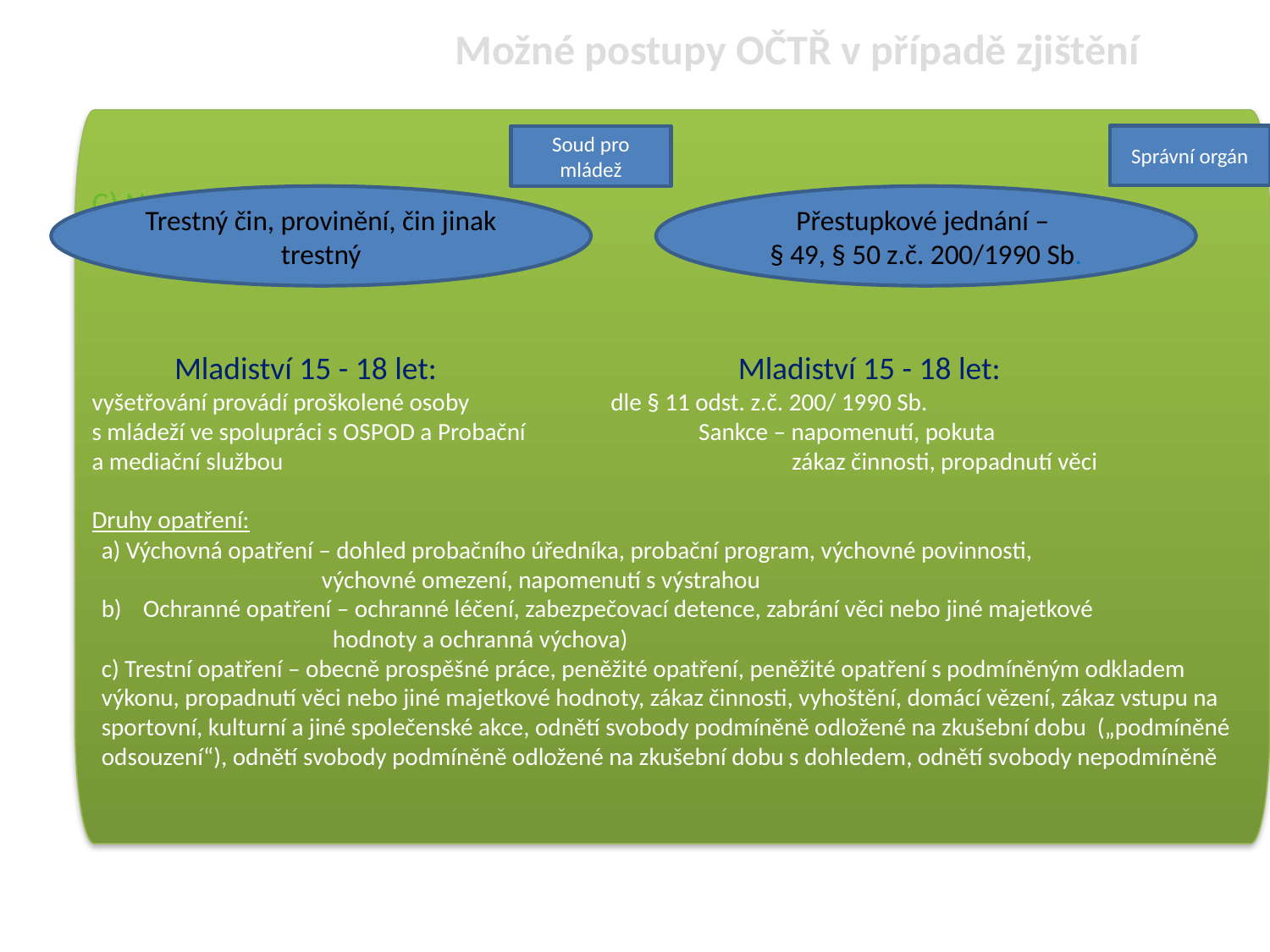

Možné postupy OČTŘ v případě zjištění
C) Nejzávaznější formy

             Mladiství 15 - 18 let:                                          Mladiství 15 - 18 let:
vyšetřování provádí proškolené osoby		  dle § 11 odst. z.č. 200/ 1990 Sb.
s mládeží ve spolupráci s OSPOD a Probační	                  Sankce – napomenutí, pokuta
a mediační službou			                                   zákaz činnosti, propadnutí věci

Druhy opatření:
a) Výchovná opatření – dohled probačního úředníka, probační program, výchovné povinnosti,
                                        výchovné omezení, napomenutí s výstrahou
Ochranné opatření – ochranné léčení, zabezpečovací detence, zabrání věci nebo jiné majetkové
                                          hodnoty a ochranná výchova)
c) Trestní opatření – obecně prospěšné práce, peněžité opatření, peněžité opatření s podmíněným odkladem výkonu, propadnutí věci nebo jiné majetkové hodnoty, zákaz činnosti, vyhoštění, domácí vězení, zákaz vstupu na sportovní, kulturní a jiné společenské akce, odnětí svobody podmíněně odložené na zkušební dobu  („podmíněné odsouzení“), odnětí svobody podmíněně odložené na zkušební dobu s dohledem, odnětí svobody nepodmíněně
Správní orgán
Soud pro mládež
Trestný čin, provinění, čin jinak trestný
Přestupkové jednání –
§ 49, § 50 z.č. 200/1990 Sb.